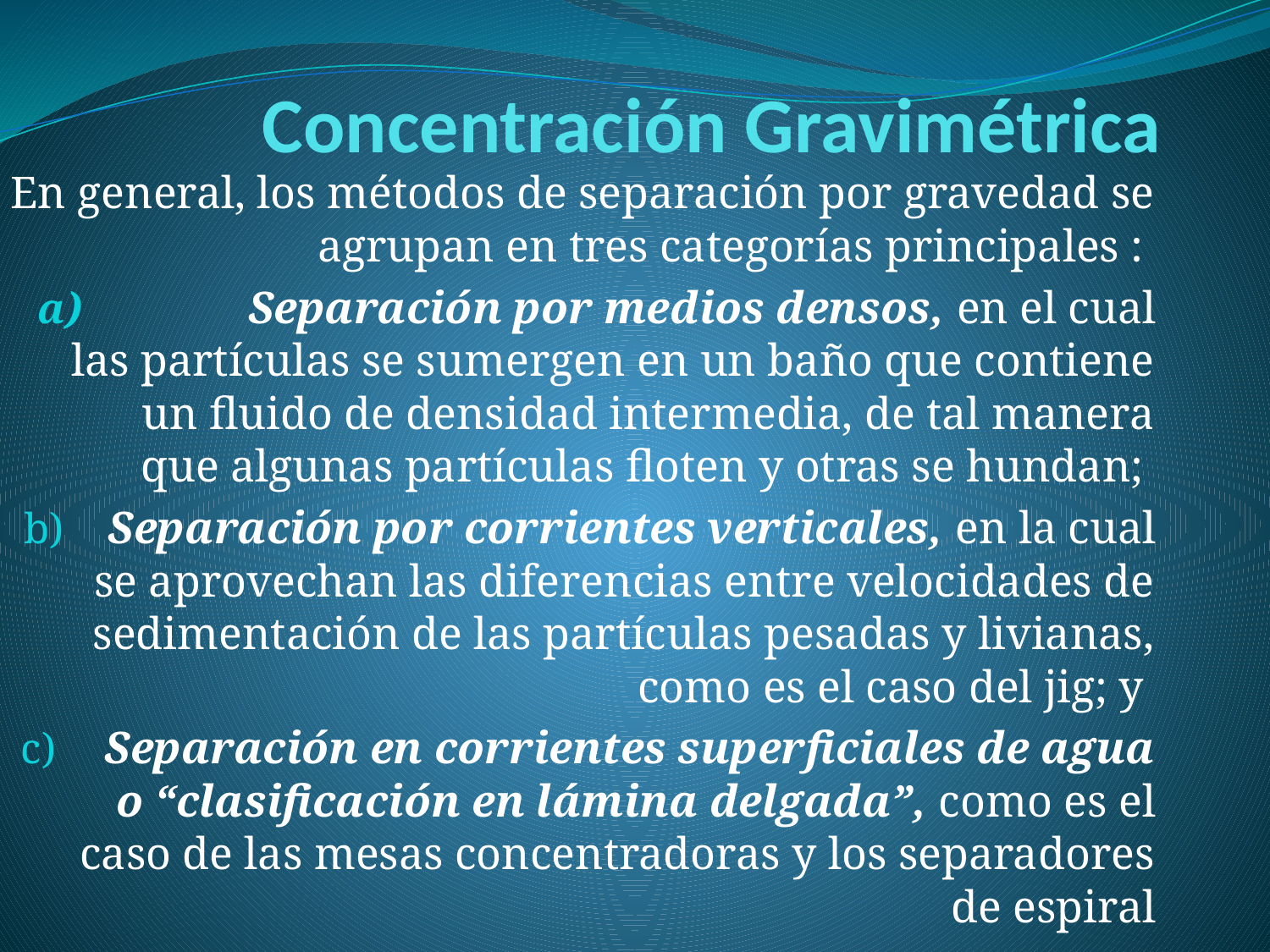

# Concentración Gravimétrica
En general, los métodos de separación por gravedad se agrupan en tres categorías principales :
            Separación por medios densos, en el cual las partículas se sumergen en un baño que contiene un fluido de densidad intermedia, de tal manera que algunas partículas floten y otras se hundan;
 Separación por corrientes verticales, en la cual se aprovechan las diferencias entre velocidades de sedimentación de las partículas pesadas y livianas, como es el caso del jig; y
 Separación en corrientes superficiales de agua o “clasificación en lámina delgada”, como es el caso de las mesas concentradoras y los separadores de espiral